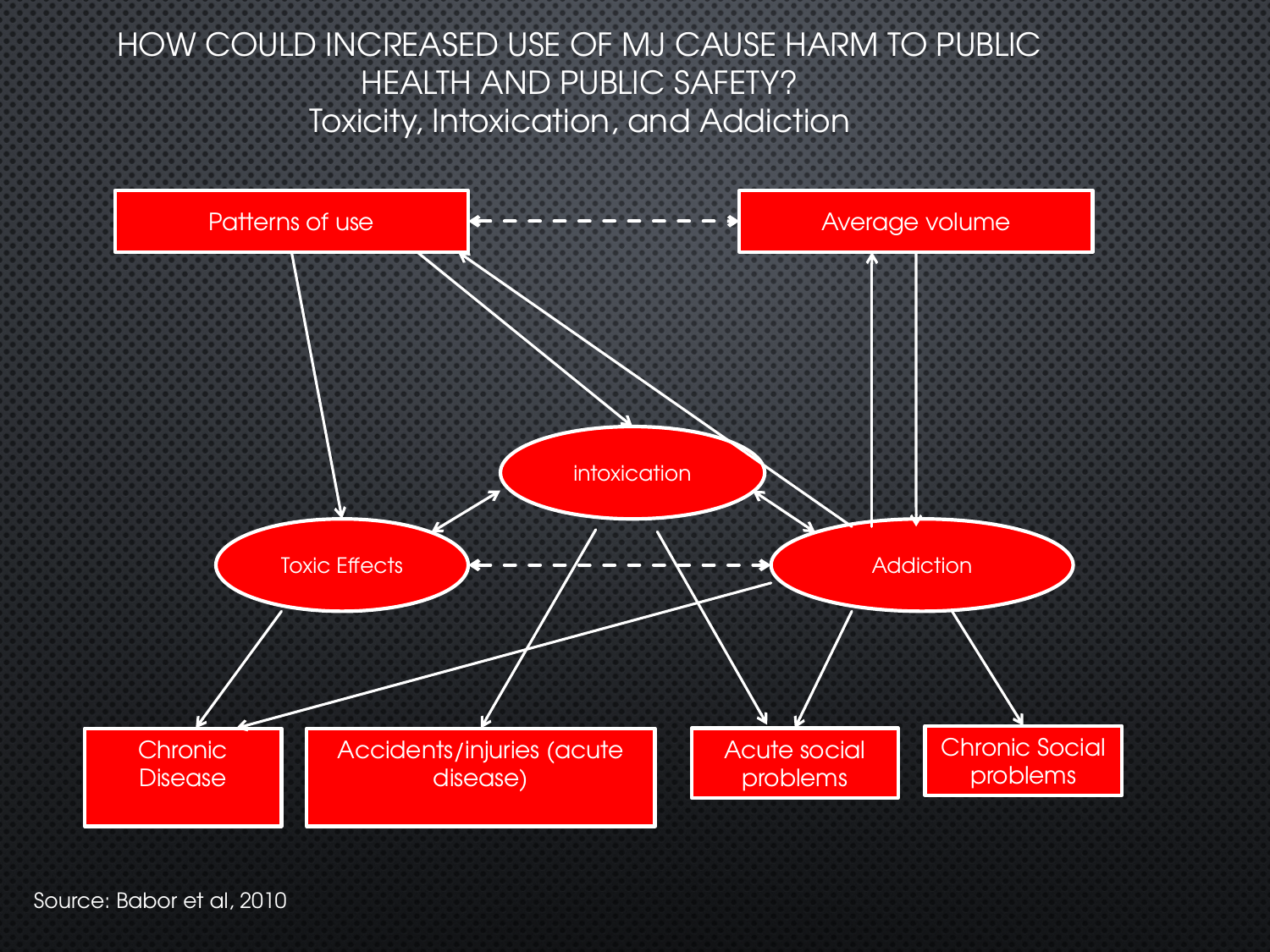

HOW COULD INCREASED USE OF MJ CAUSE HARM TO PUBLIC HEALTH AND PUBLIC SAFETY?
Toxicity, Intoxication, and Addiction
Patterns of use
Average volume
intoxication
Toxic Effects
Addiction
Chronic Social problems
Chronic Disease

Acute social problems
Accidents/injuries (acute disease)

Source: Babor et al, 2010